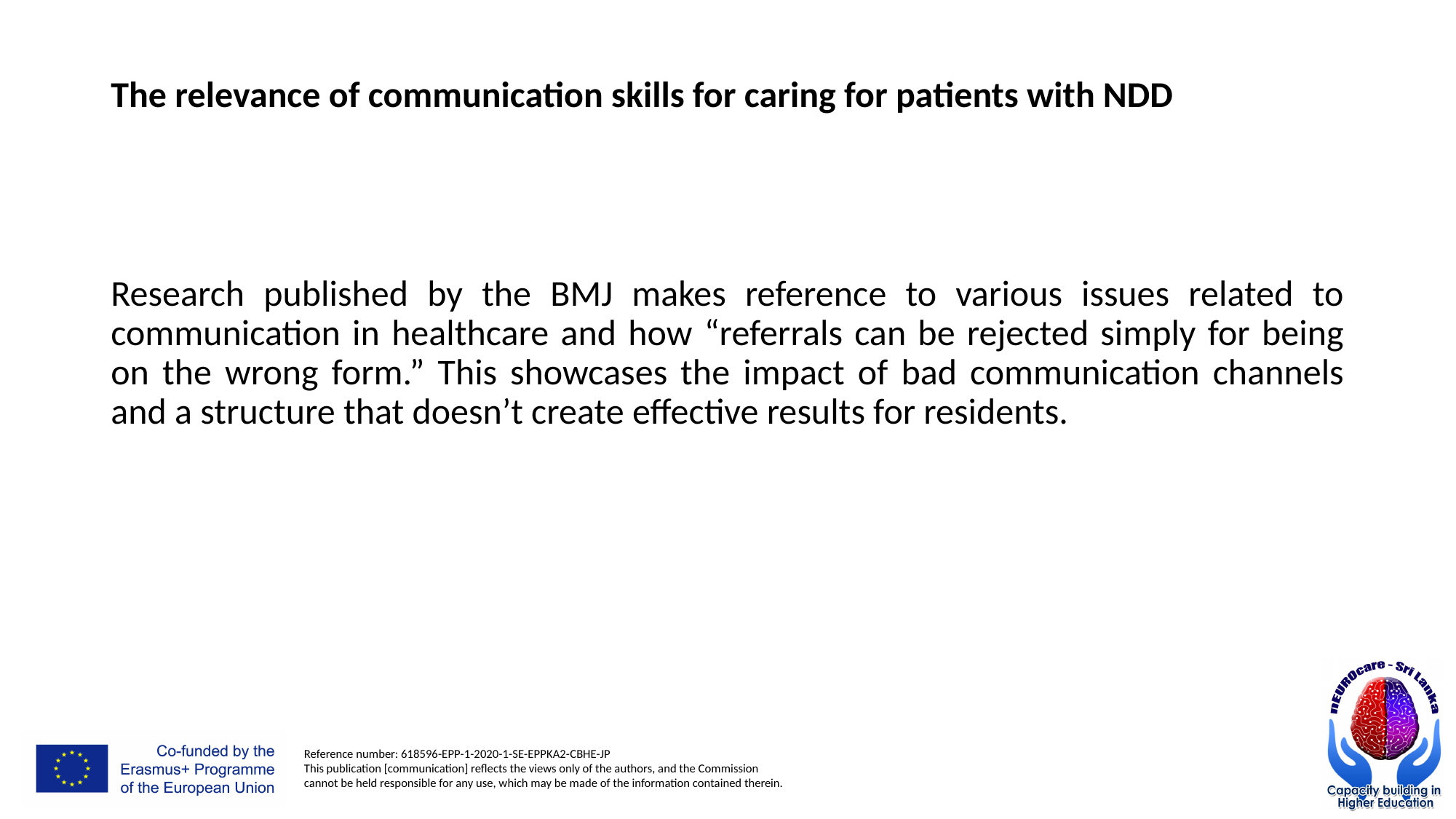

# The relevance of communication skills for caring for patients with NDD
Research published by the BMJ makes reference to various issues related to communication in healthcare and how “referrals can be rejected simply for being on the wrong form.” This showcases the impact of bad communication channels and a structure that doesn’t create effective results for residents.